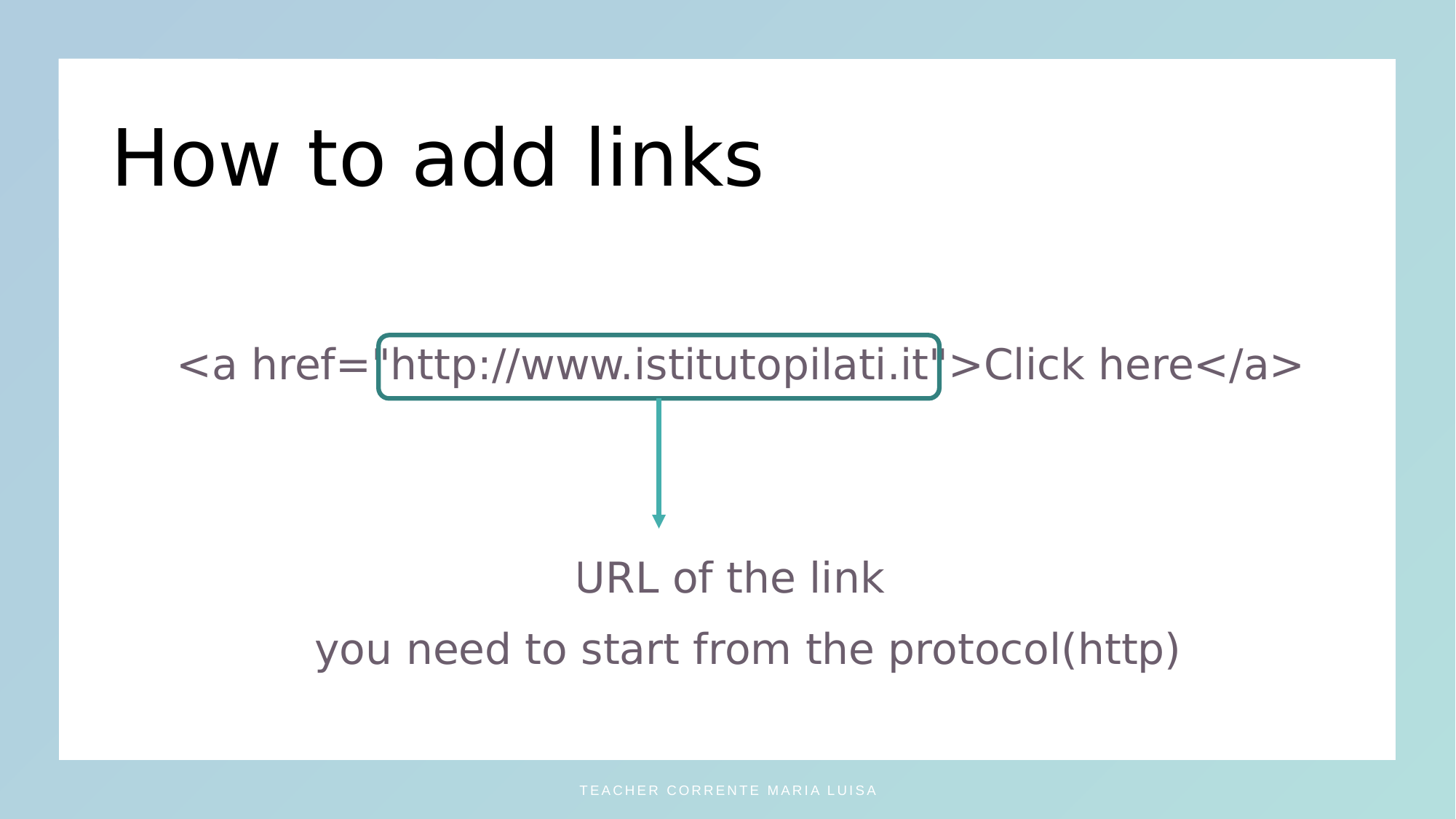

# How to add links

<a href="http://www.istitutopilati.it">Click here</a>

		   	  	URL of the link
	     you need to start from the protocol(http)

teacher Corrente Maria Luisa